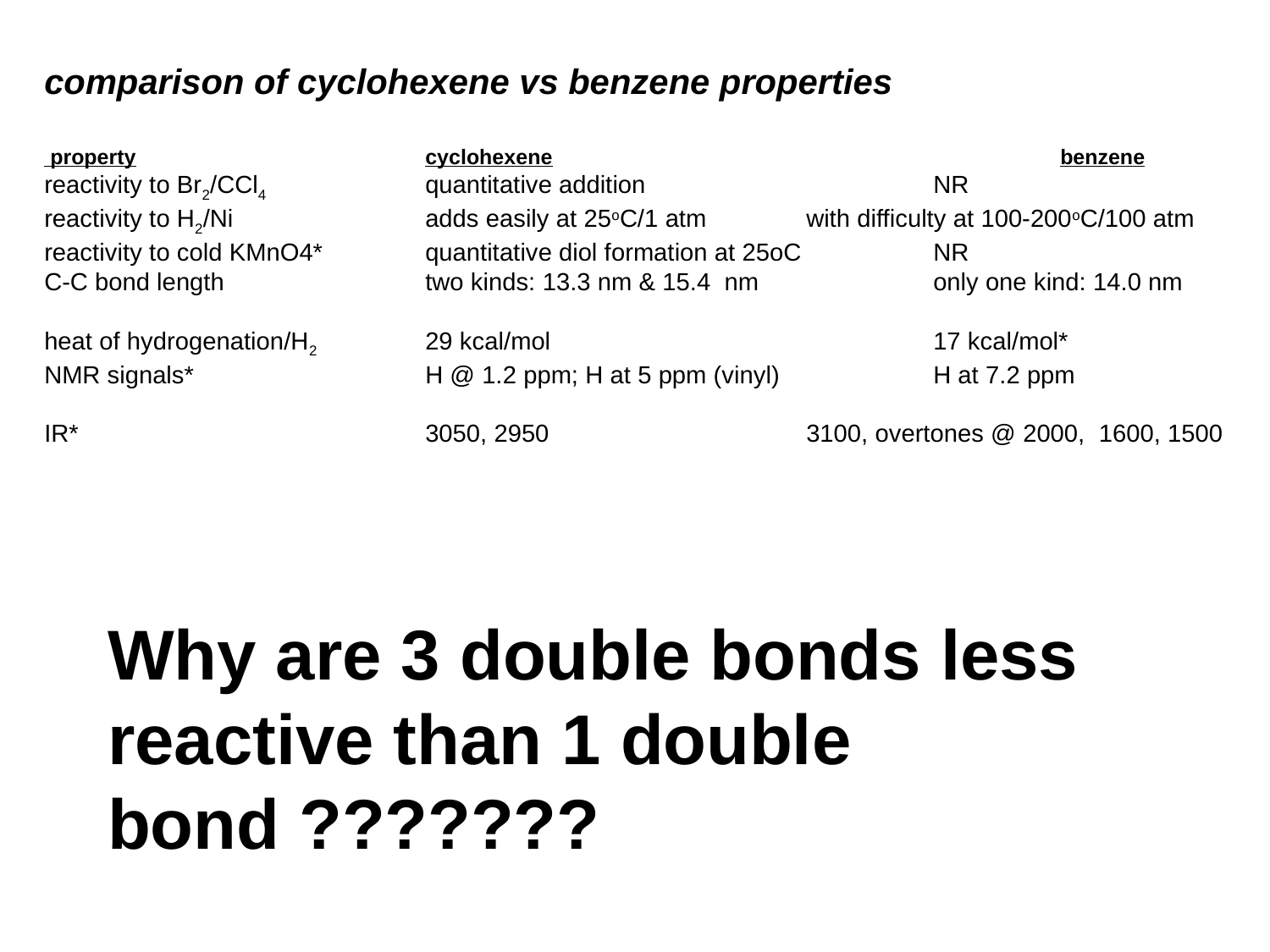

comparison of cyclohexene vs benzene properties

 property			cyclohexene				benzene
reactivity to Br2/CCl4		quantitative addition			NR
reactivity to H2/Ni		adds easily at 25oC/1 atm     	with difficulty at 100-200oC/100 atm
reactivity to cold KMnO4*	quantitative diol formation at 25oC   	NR
C-C bond length		two kinds: 13.3 nm & 15.4  nm		only one kind: 14.0 nm

heat of hydrogenation/H2	29 kcal/mol				17 kcal/mol*
NMR signals*		H @ 1.2 ppm; H at 5 ppm (vinyl)		H at 7.2 ppm
IR*			3050, 2950			3100, overtones @ 2000,  1600, 1500
Why are 3 double bonds less reactive than 1 double bond ???????